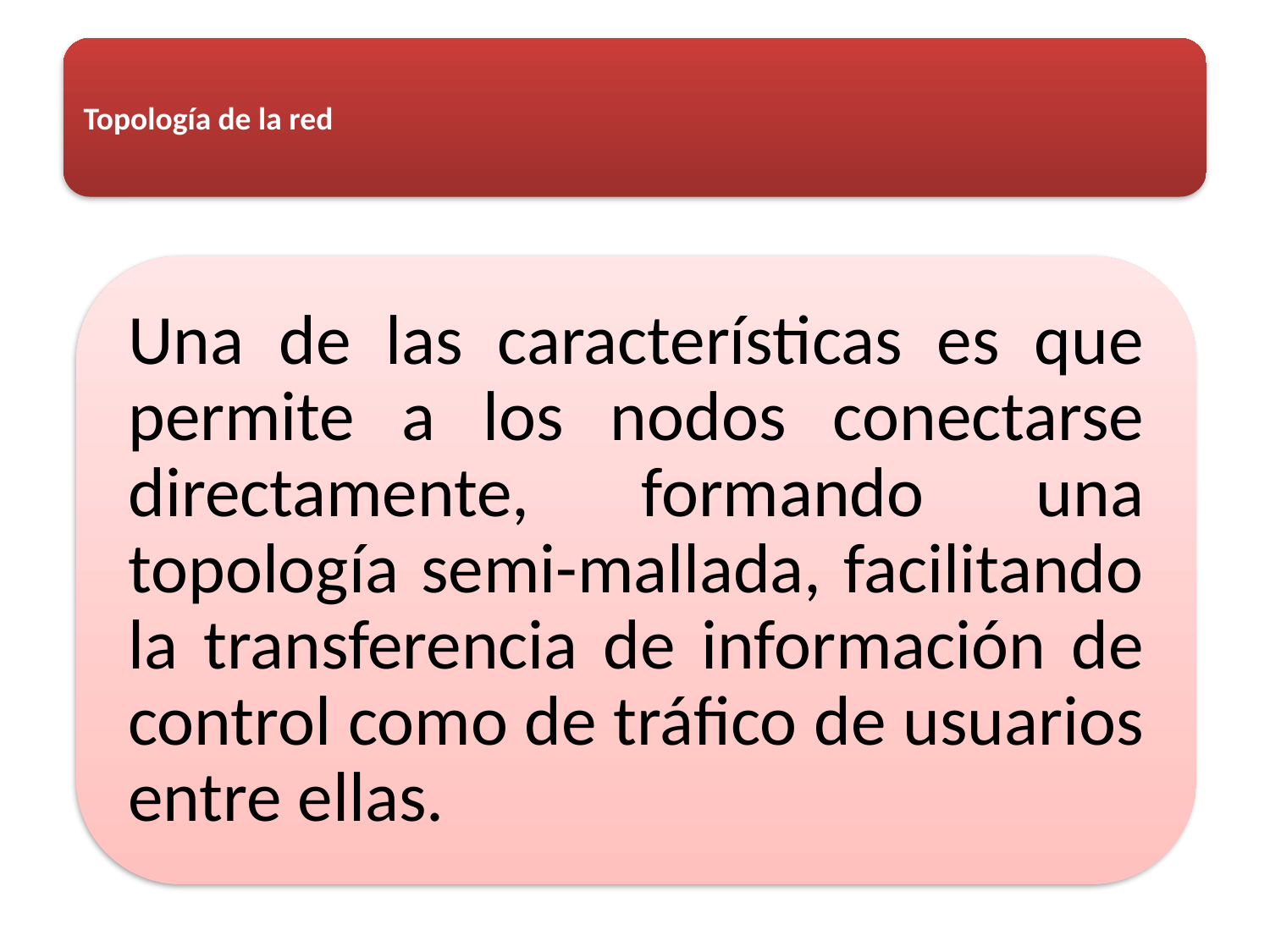

Topología de la red
Una de las características es que permite a los nodos conectarse directamente, formando una topología semi-mallada, facilitando la transferencia de información de control como de tráfico de usuarios entre ellas.